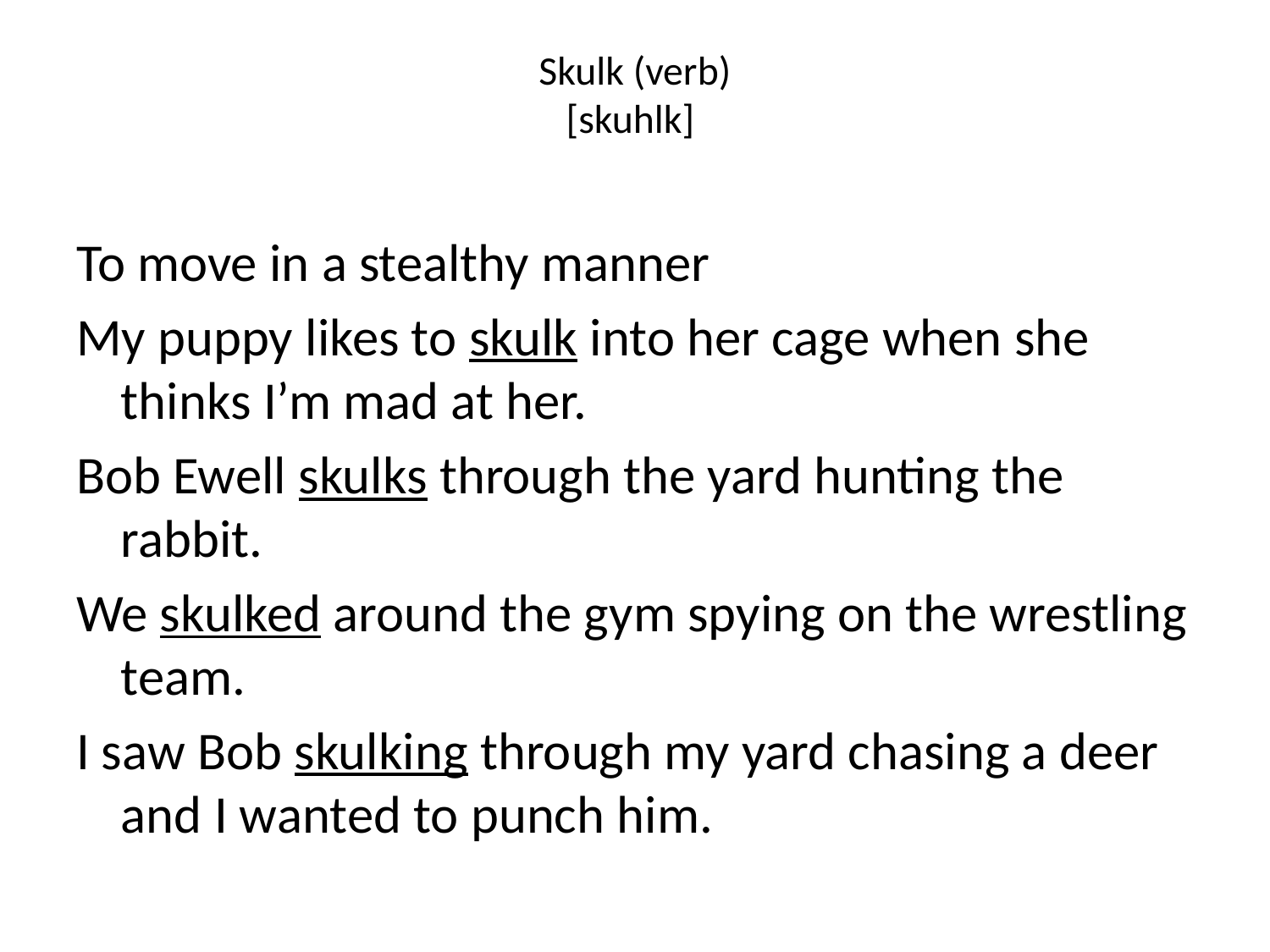

# Skulk (verb) [skuhlk]
To move in a stealthy manner
My puppy likes to skulk into her cage when she thinks I’m mad at her.
Bob Ewell skulks through the yard hunting the rabbit.
We skulked around the gym spying on the wrestling team.
I saw Bob skulking through my yard chasing a deer and I wanted to punch him.